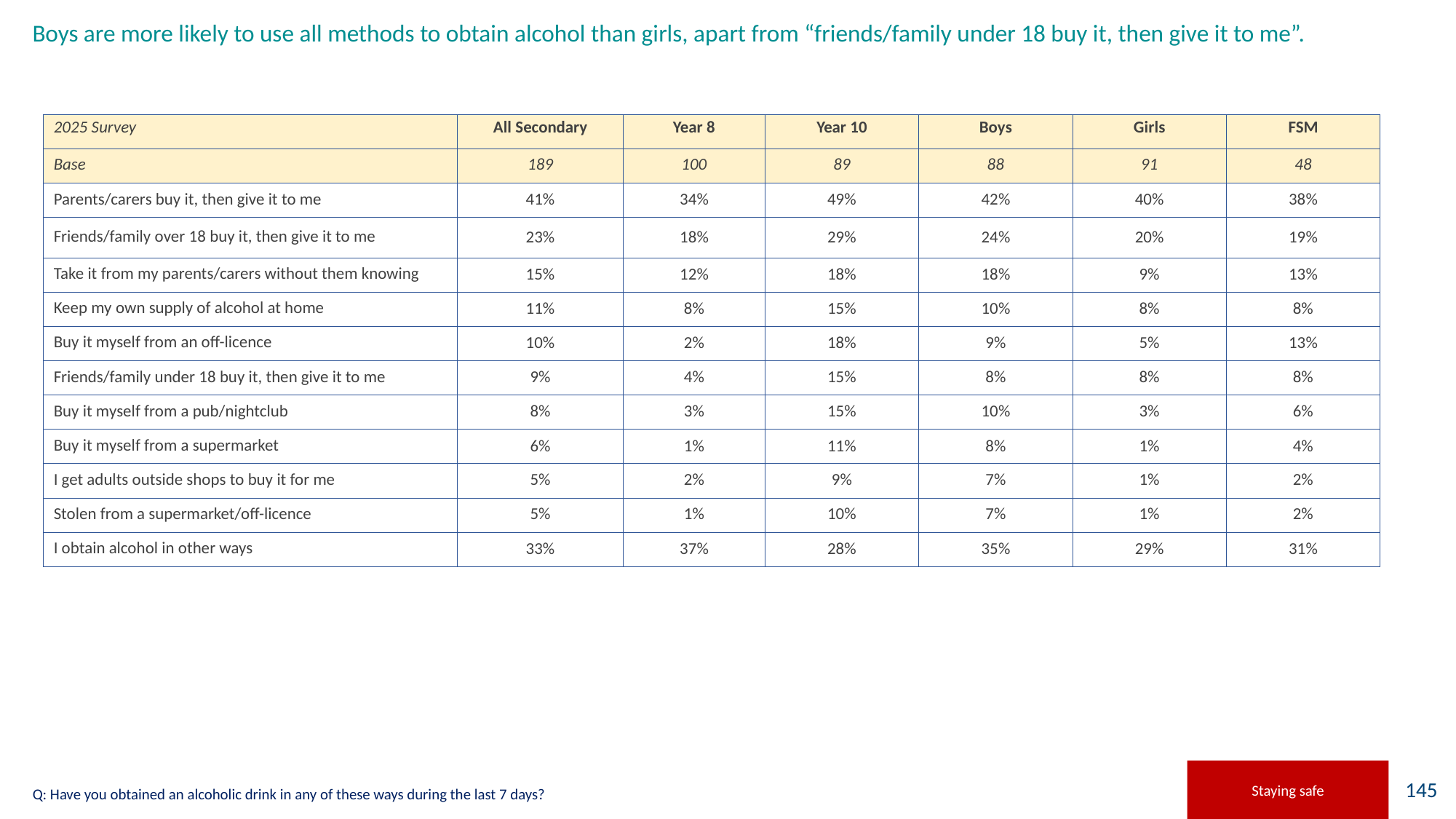

# Boys are more likely to use all methods to obtain alcohol than girls, apart from “friends/family under 18 buy it, then give it to me”.
| 2025 Survey | All Secondary | Year 8 | Year 10 | Boys | Girls | FSM |
| --- | --- | --- | --- | --- | --- | --- |
| Base | 189 | 100 | 89 | 88 | 91 | 48 |
| Parents/carers buy it, then give it to me | 41% | 34% | 49% | 42% | 40% | 38% |
| Friends/family over 18 buy it, then give it to me | 23% | 18% | 29% | 24% | 20% | 19% |
| Take it from my parents/carers without them knowing | 15% | 12% | 18% | 18% | 9% | 13% |
| Keep my own supply of alcohol at home | 11% | 8% | 15% | 10% | 8% | 8% |
| Buy it myself from an off-licence | 10% | 2% | 18% | 9% | 5% | 13% |
| Friends/family under 18 buy it, then give it to me | 9% | 4% | 15% | 8% | 8% | 8% |
| Buy it myself from a pub/nightclub | 8% | 3% | 15% | 10% | 3% | 6% |
| Buy it myself from a supermarket | 6% | 1% | 11% | 8% | 1% | 4% |
| I get adults outside shops to buy it for me | 5% | 2% | 9% | 7% | 1% | 2% |
| Stolen from a supermarket/off-licence | 5% | 1% | 10% | 7% | 1% | 2% |
| I obtain alcohol in other ways | 33% | 37% | 28% | 35% | 29% | 31% |

### Chart

| Category |
|---|
Staying safe
Q: Have you obtained an alcoholic drink in any of these ways during the last 7 days?